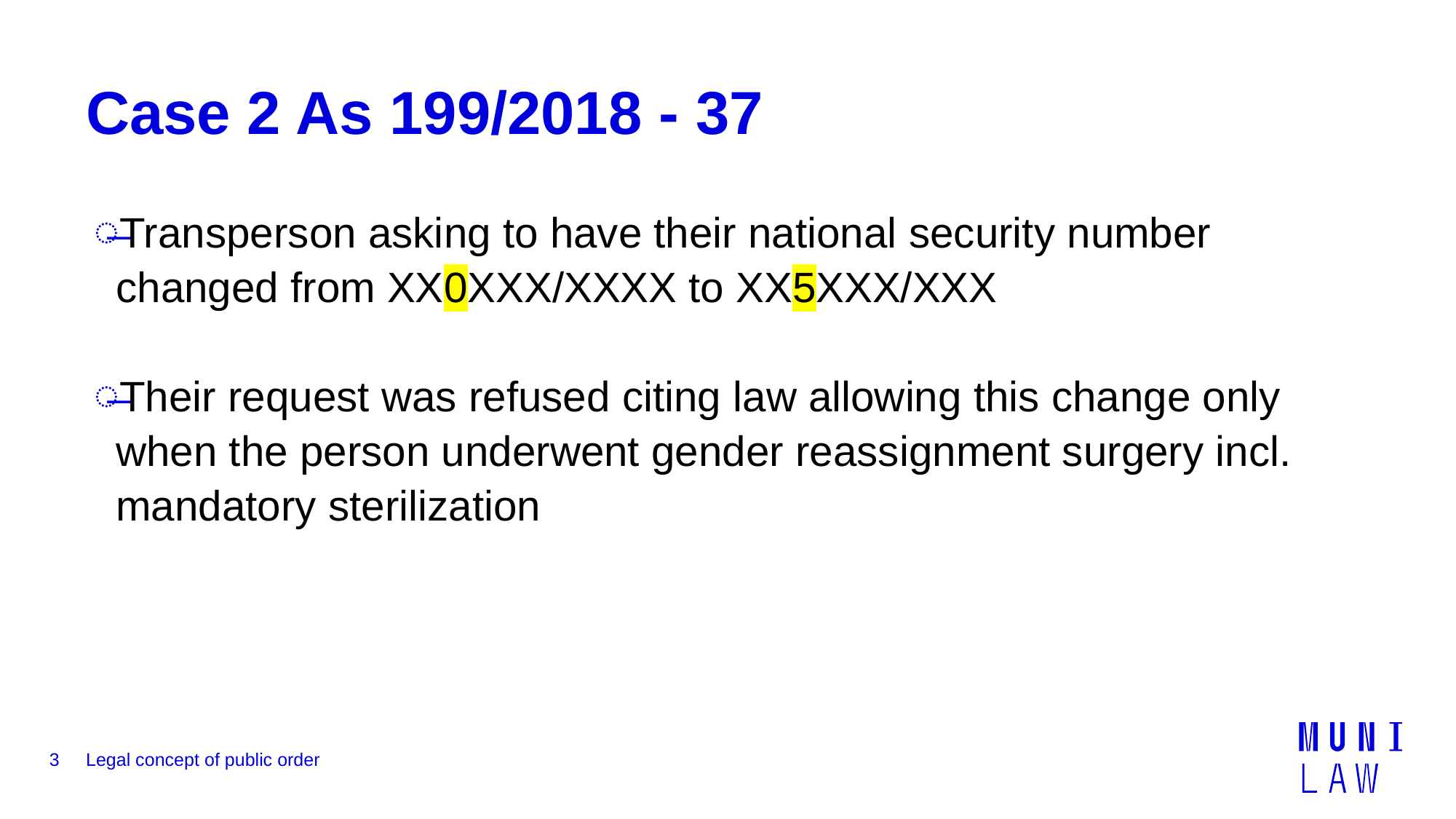

# Case 2 As 199/2018 - 37
Transperson asking to have their national security number changed from XX0XXX/XXXX to XX5XXX/XXX

Their request was refused citing law allowing this change only when the person underwent gender reassignment surgery incl. mandatory sterilization
3
Legal concept of public order